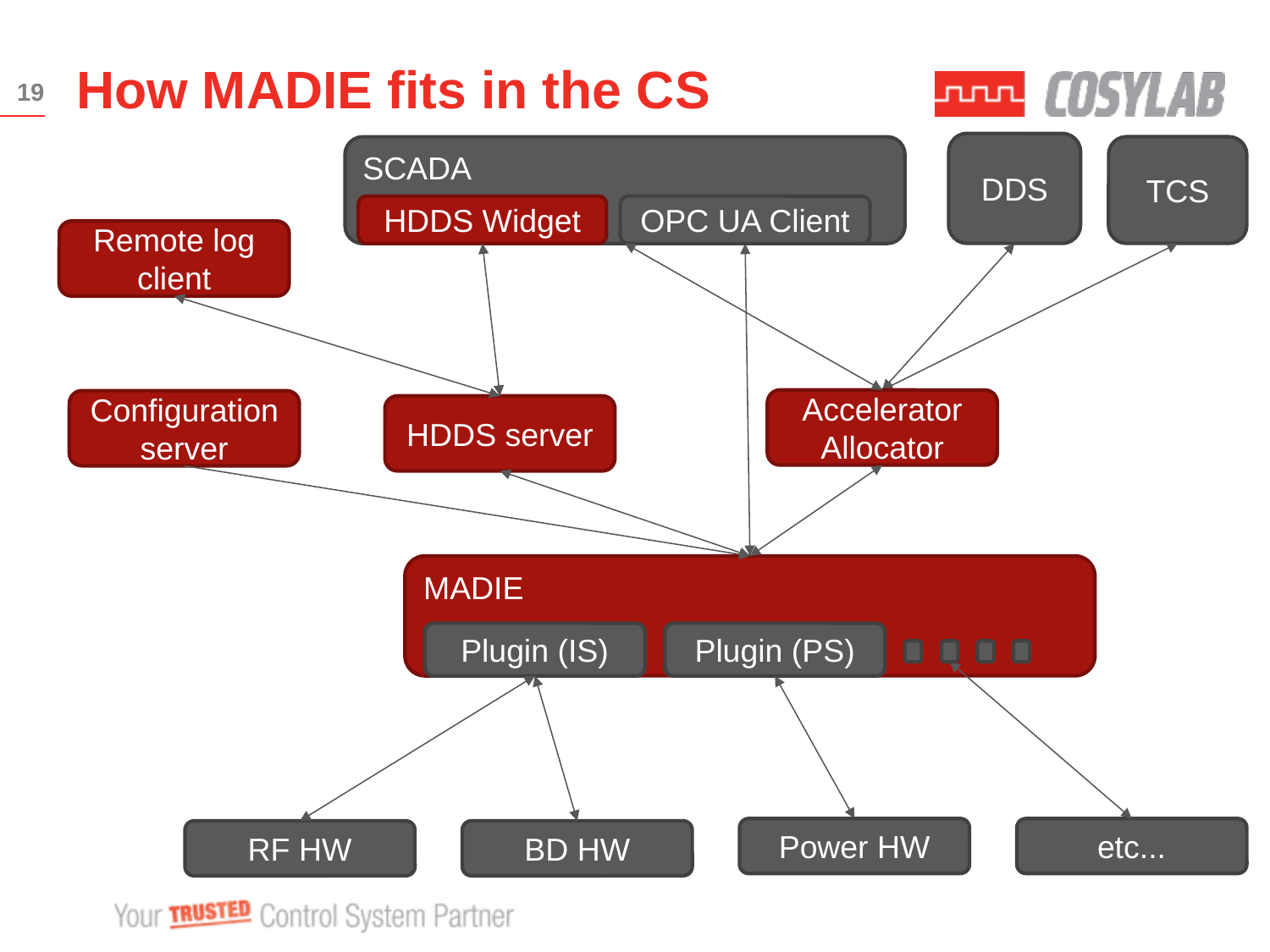

# How MADIE fits in the CS
19
DDS
SCADA
TCS
HDDS Widget
OPC UA Client
Remote log
client
Accelerator Allocator
Configuration server
HDDS server
MADIE
Plugin (IS)
Plugin (PS)

Power HW
etc...
RF HW
BD HW